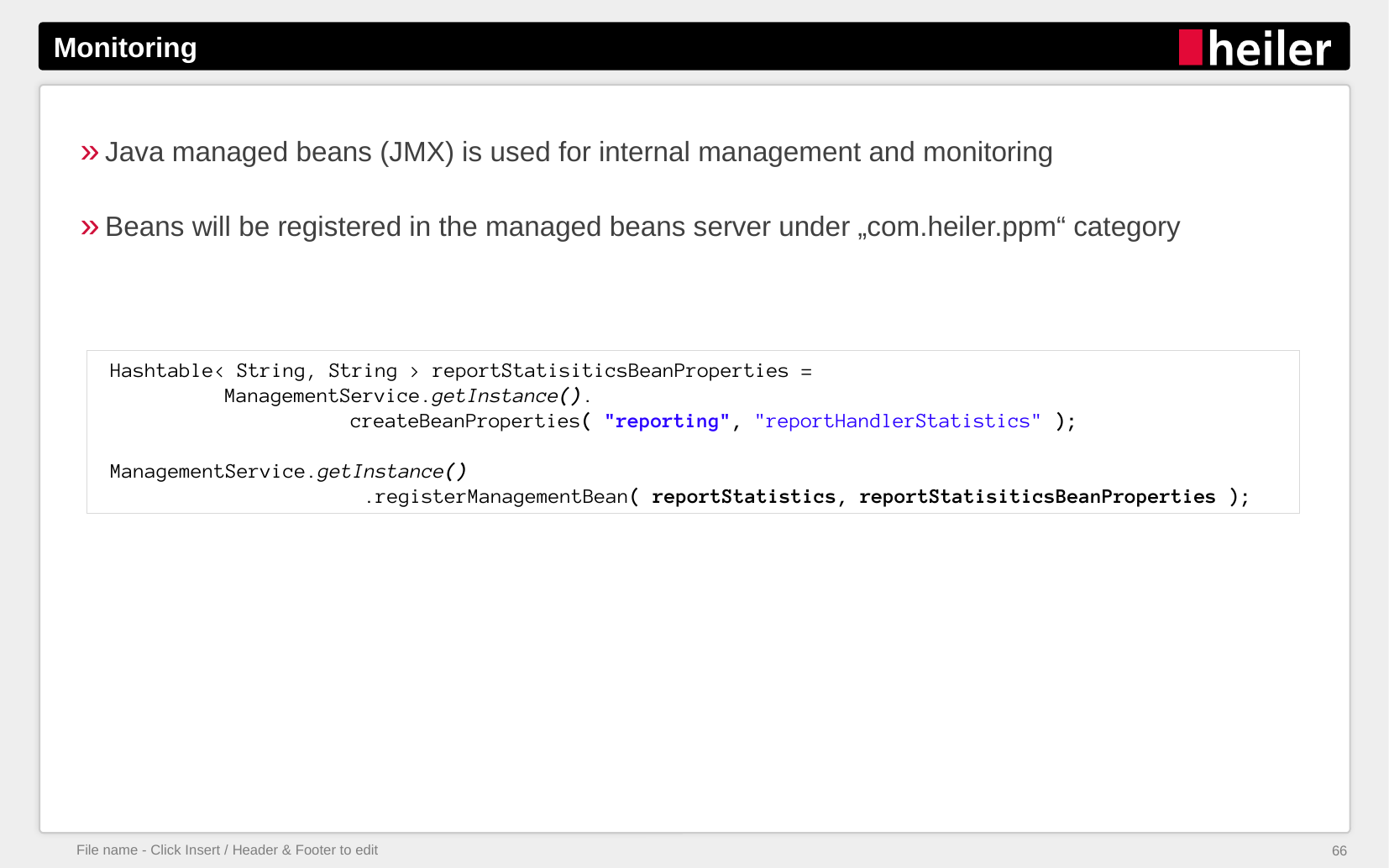

# Monitoring
Java managed beans (JMX) is used for internal management and monitoring
Beans will be registered in the managed beans server under „com.heiler.ppm“ category
 Hashtable< String, String > reportStatisiticsBeanProperties =
	ManagementService.getInstance().
		createBeanProperties( "reporting", "reportHandlerStatistics" );

 ManagementService.getInstance()
                       .registerManagementBean( reportStatistics, reportStatisiticsBeanProperties );
File name - Click Insert / Header & Footer to edit